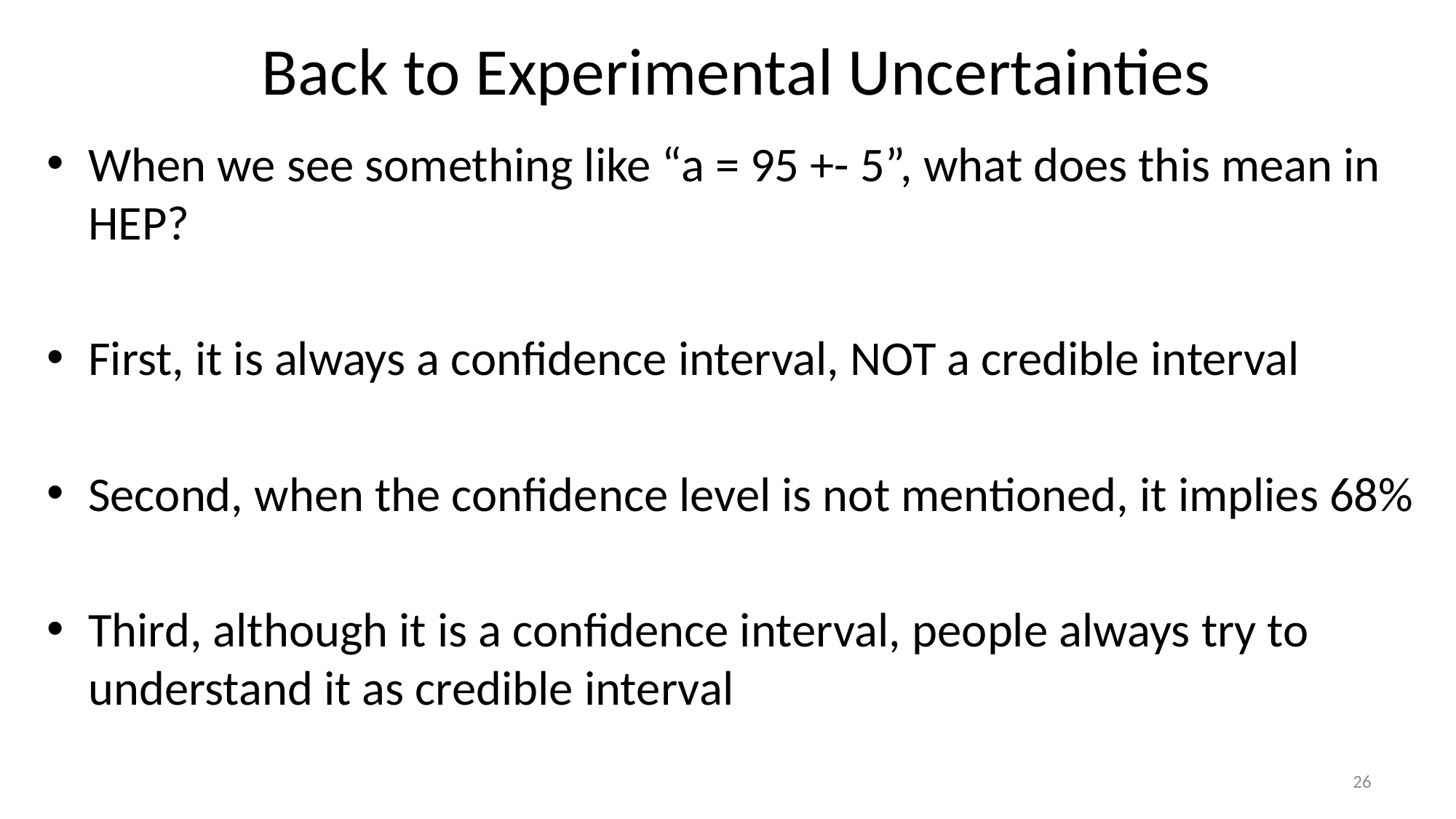

# Back to Experimental Uncertainties
When we see something like “a = 95 +- 5”, what does this mean in HEP?

First, it is always a confidence interval, NOT a credible interval

Second, when the confidence level is not mentioned, it implies 68%

Third, although it is a confidence interval, people always try to understand it as credible interval
26